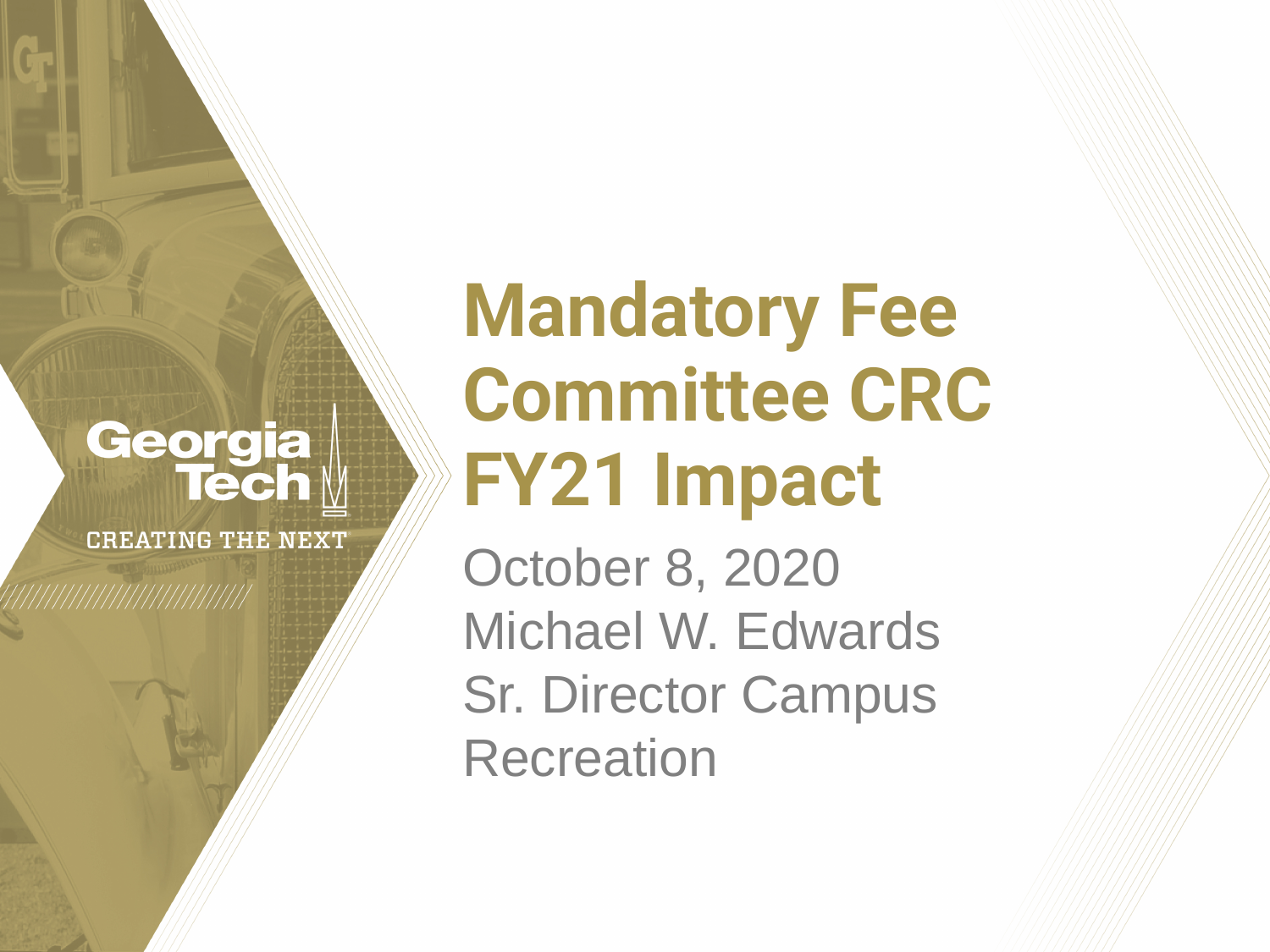

# Mandatory Fee Committee CRC FY21 Impact
October 8, 2020
Michael W. Edwards
Sr. Director Campus Recreation